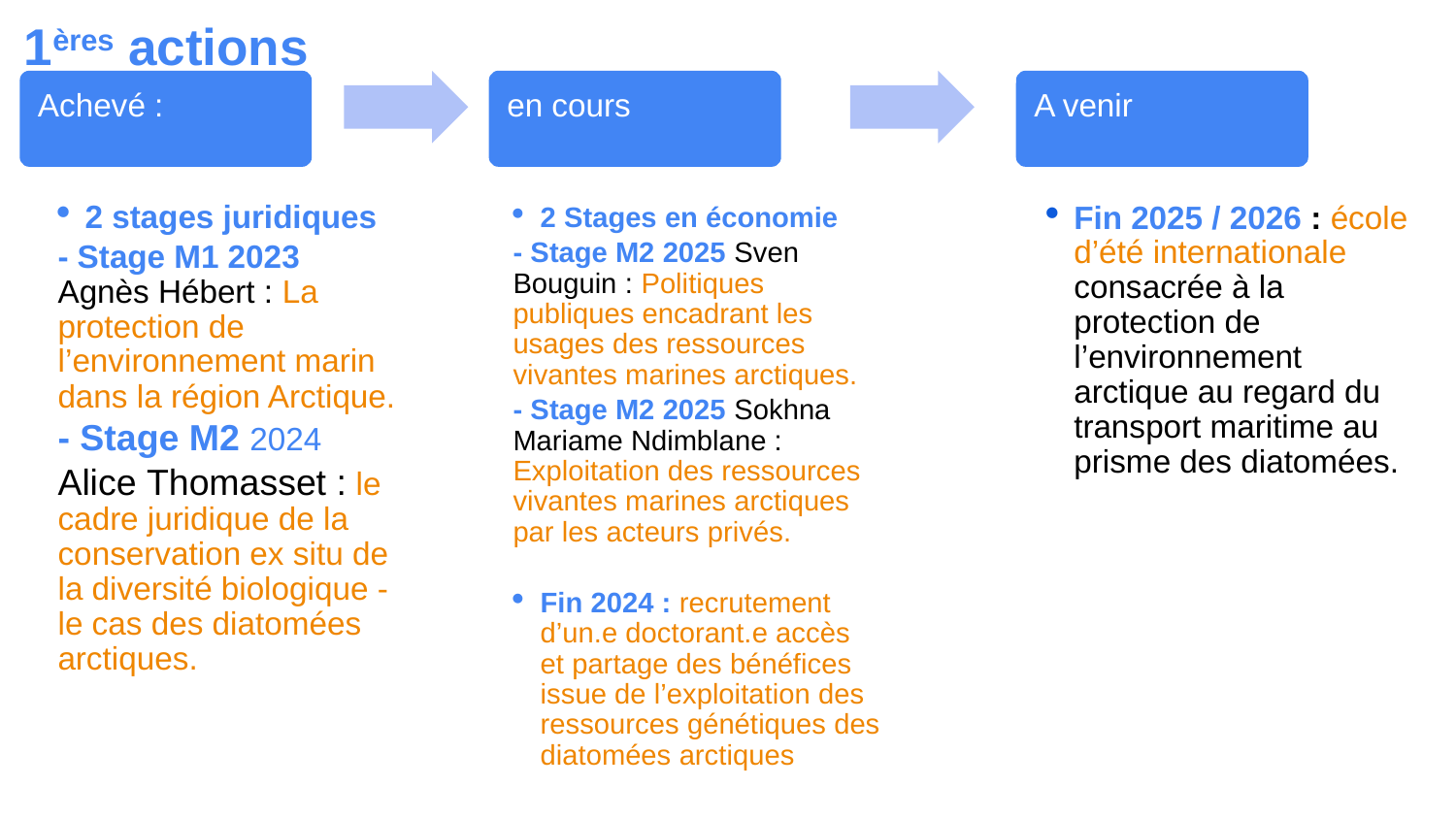

# 1ères actions

Achevé :

en cours

A venir
2 stages juridiques
- Stage M1 2023  Agnès Hébert : La protection de l’environnement marin dans la région Arctique.
- Stage M2 2024
Alice Thomasset : le cadre juridique de la conservation ex situ de la diversité biologique - le cas des diatomées arctiques.
Fin 2025 / 2026 : école d’été internationale consacrée à la protection de l’environnement arctique au regard du transport maritime au prisme des diatomées.
2 Stages en économie
- Stage M2 2025 Sven Bouguin : Politiques publiques encadrant les usages des ressources vivantes marines arctiques.
- Stage M2 2025 Sokhna Mariame Ndimblane : Exploitation des ressources vivantes marines arctiques par les acteurs privés.

Fin 2024 : recrutement d’un.e doctorant.e accès et partage des bénéfices issue de l’exploitation des ressources génétiques des diatomées arctiques